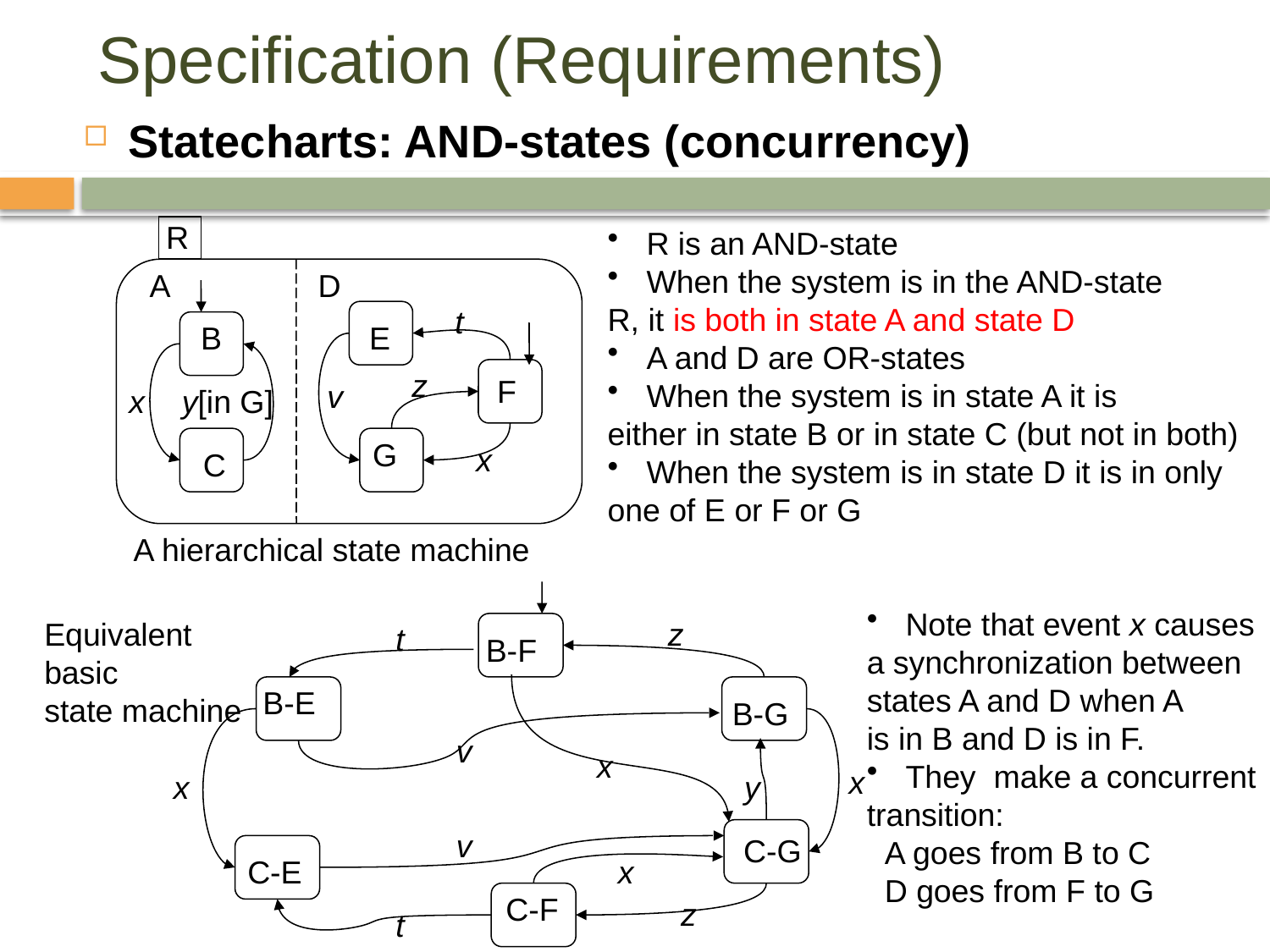

# Specification (Requirements)
Statecharts: AND-states (concurrency)
R

 R is an AND-state
 When the system is in the AND-state
R, it is both in state A and state D
 A and D are OR-states
 When the system is in state A it is
either in state B or in state C (but not in both)
 When the system is in state D it is in only
one of E or F or G

A

D

t

B
E

z

F
v
x
y[in G]

G

x
C
A hierarchical state machine

 Note that event x causes
a synchronization between
states A and D when A
is in B and D is in F.
 They  make a concurrent
transition:
  A goes from B to C
  D goes from F to G
Equivalent basic
state machine
z
t

B-F

B-E

B-G
v
x
x
x
y

v

C-G

C-E
x

C-F
z
t